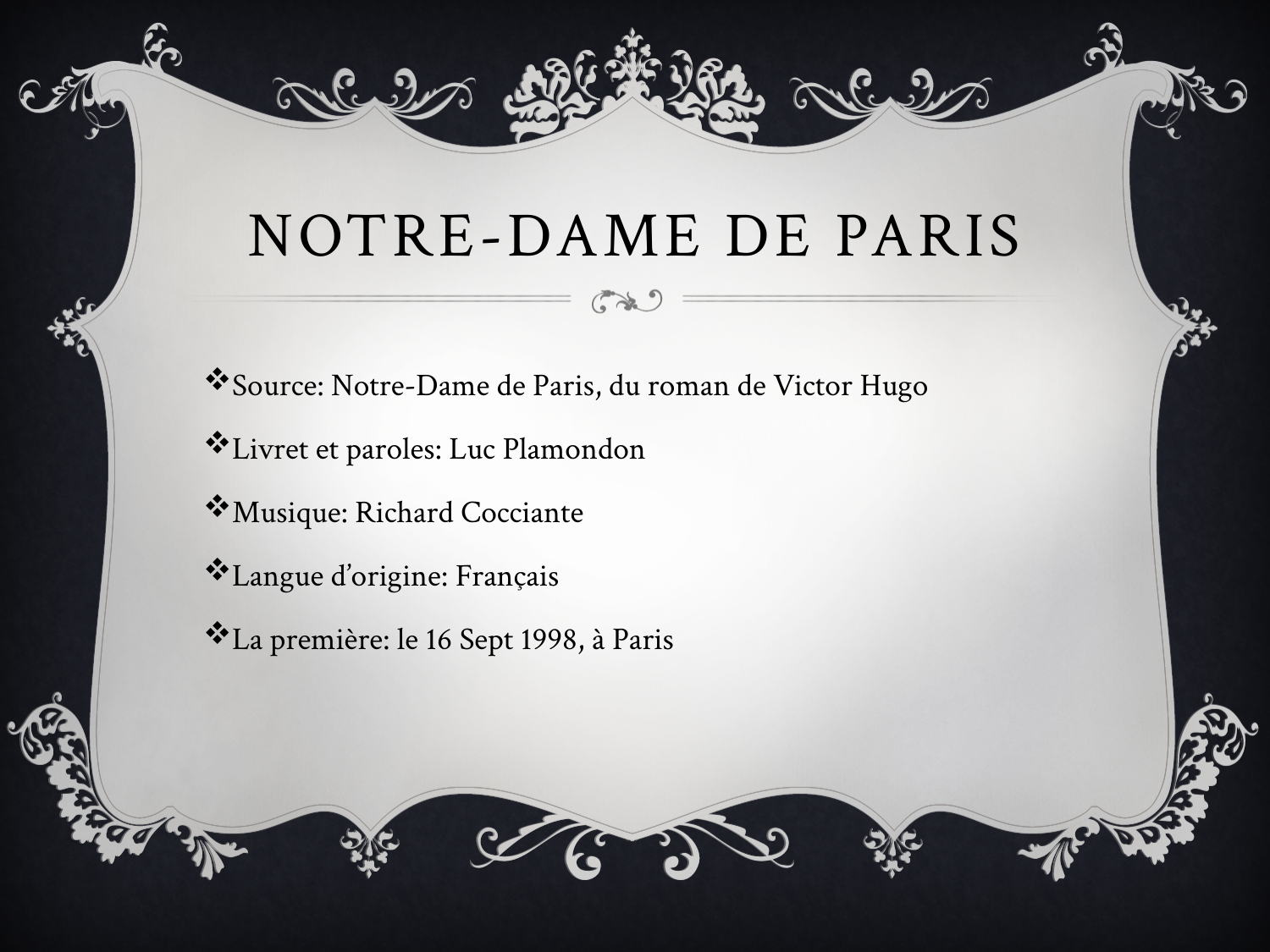

# Notre-Dame de Paris
Source: Notre-Dame de Paris, du roman de Victor Hugo
Livret et paroles: Luc Plamondon
Musique: Richard Cocciante
Langue d’origine: Français
La première: le 16 Sept 1998, à Paris